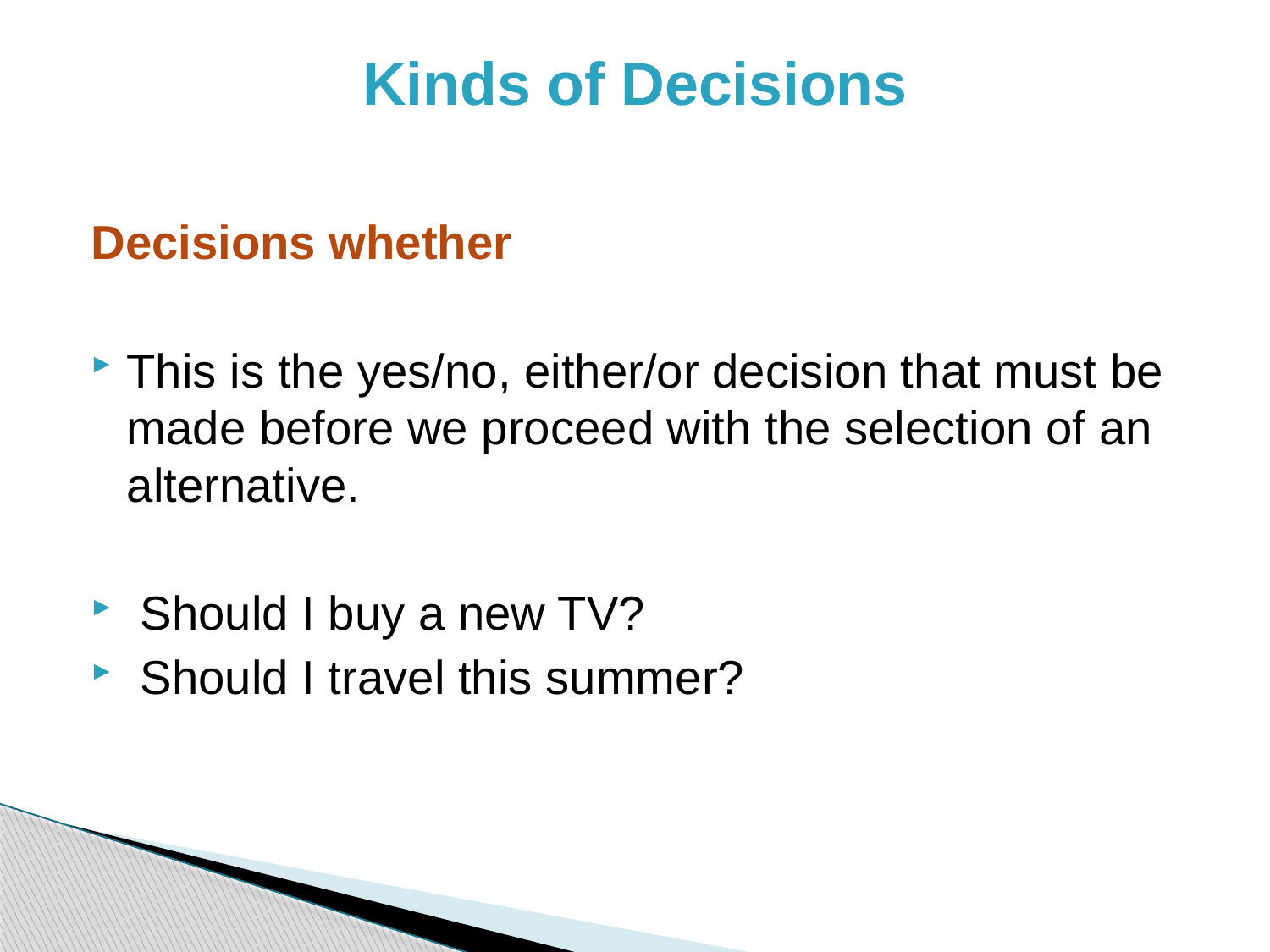

# Kinds of Decisions
Decisions whether

This is the yes/no, either/or decision that must be made before we proceed with the selection of an alternative.

 Should I buy a new TV?
 Should I travel this summer?